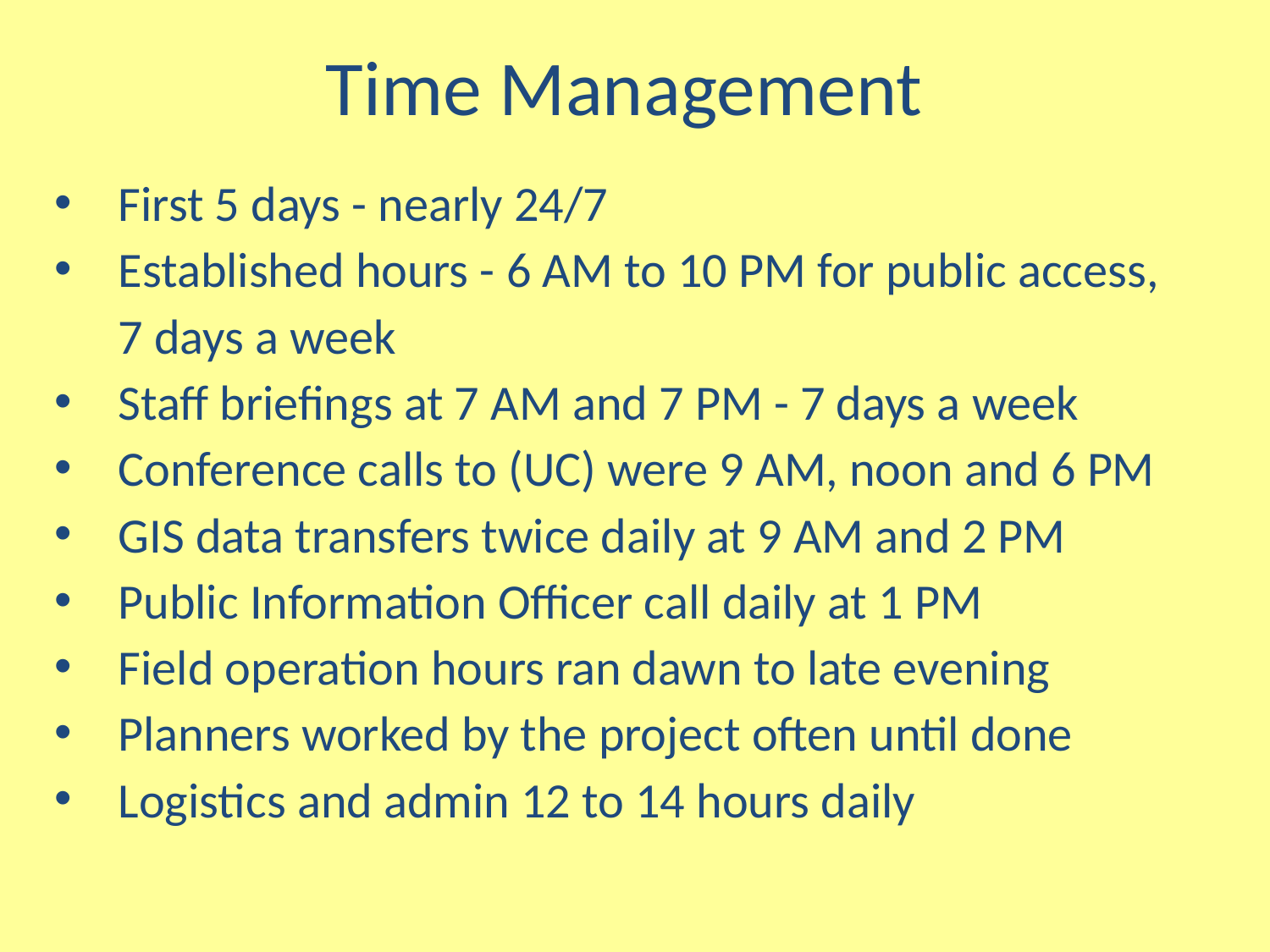

Time Management
First 5 days - nearly 24/7
Established hours - 6 AM to 10 PM for public access,
7 days a week
Staff briefings at 7 AM and 7 PM - 7 days a week
Conference calls to (UC) were 9 AM, noon and 6 PM
GIS data transfers twice daily at 9 AM and 2 PM
Public Information Officer call daily at 1 PM
Field operation hours ran dawn to late evening
Planners worked by the project often until done
Logistics and admin 12 to 14 hours daily